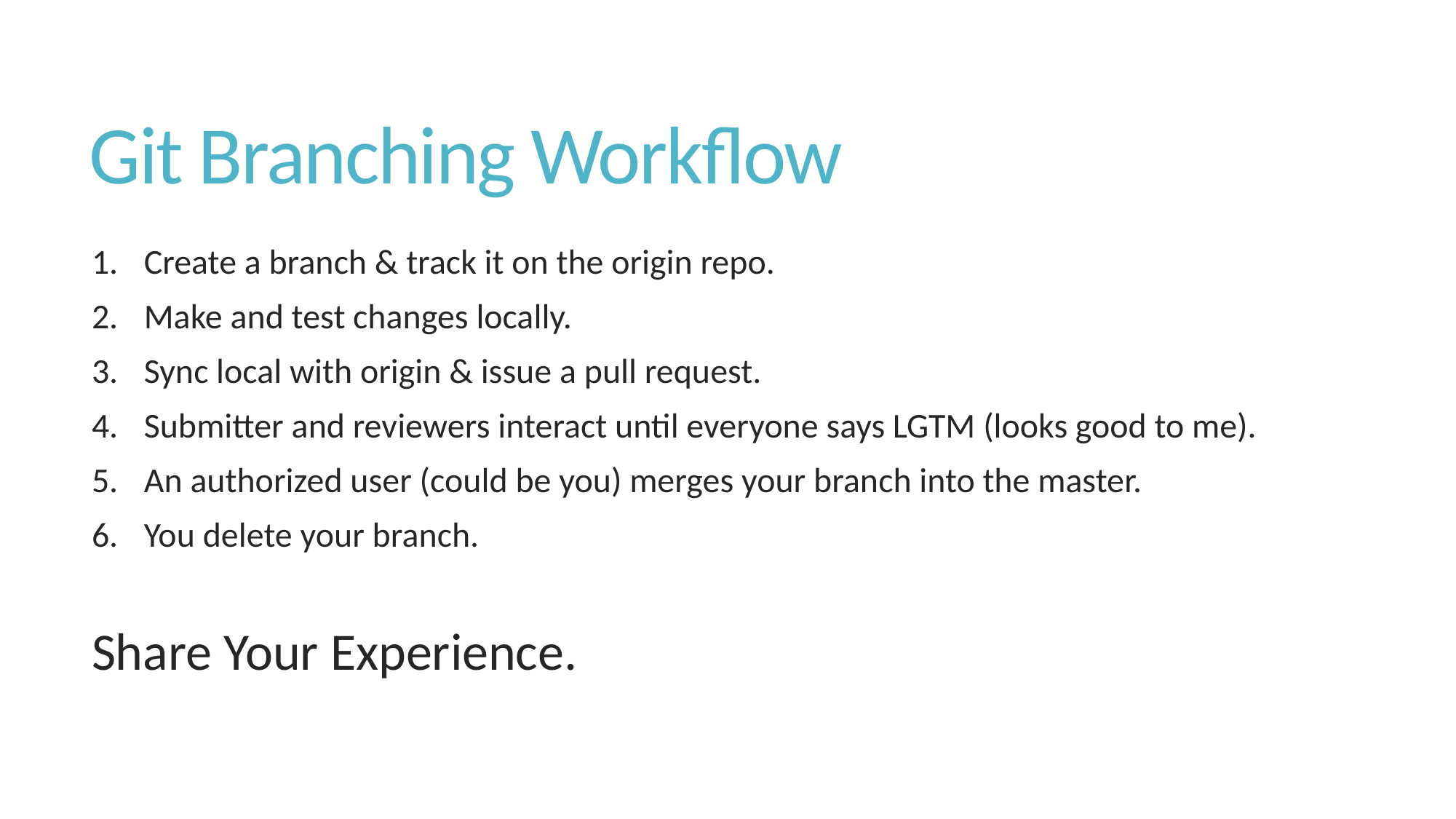

# Git Branching Workflow
Create a branch & track it on the origin repo.
Make and test changes locally.
Sync local with origin & issue a pull request.
Submitter and reviewers interact until everyone says LGTM (looks good to me).
An authorized user (could be you) merges your branch into the master.
You delete your branch.

Share Your Experience.